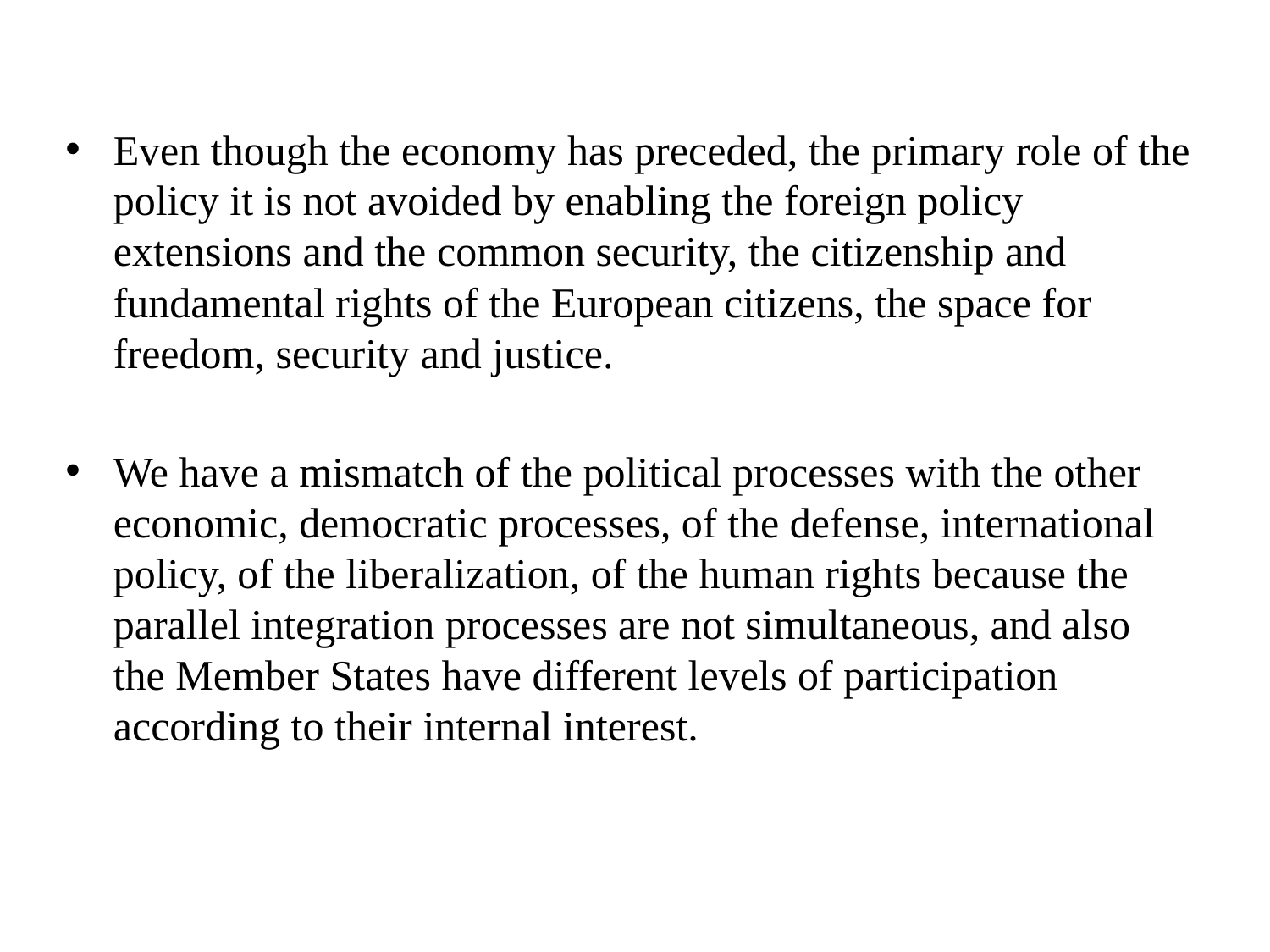

Even though the economy has preceded, the primary role of the policy it is not avoided by enabling the foreign policy extensions and the common security, the citizenship and fundamental rights of the European citizens, the space for freedom, security and justice.

We have a mismatch of the political processes with the other economic, democratic processes, of the defense, international policy, of the liberalization, of the human rights because the parallel integration processes are not simultaneous, and also the Member States have different levels of participation according to their internal interest.